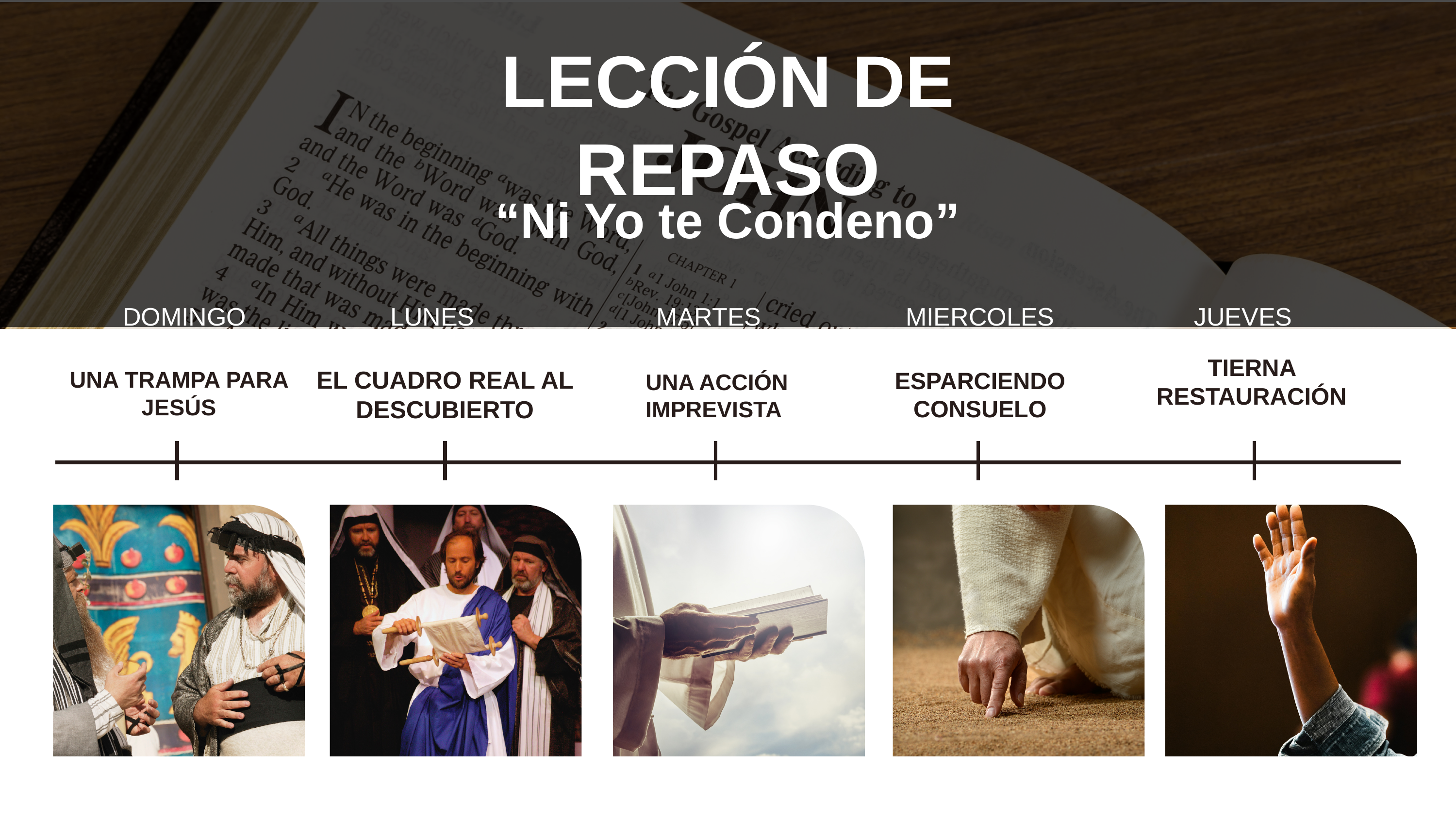

LECCIÓN DE REPASO
“Ni Yo te Condeno”
DOMINGO
LUNES
MARTES
MIERCOLES
JUEVES
TIERNA RESTAURACIÓN
EL CUADRO REAL AL DESCUBIERTO
UNA TRAMPA PARA JESÚS
ESPARCIENDO CONSUELO
 UNA ACCIÓN IMPREVISTA